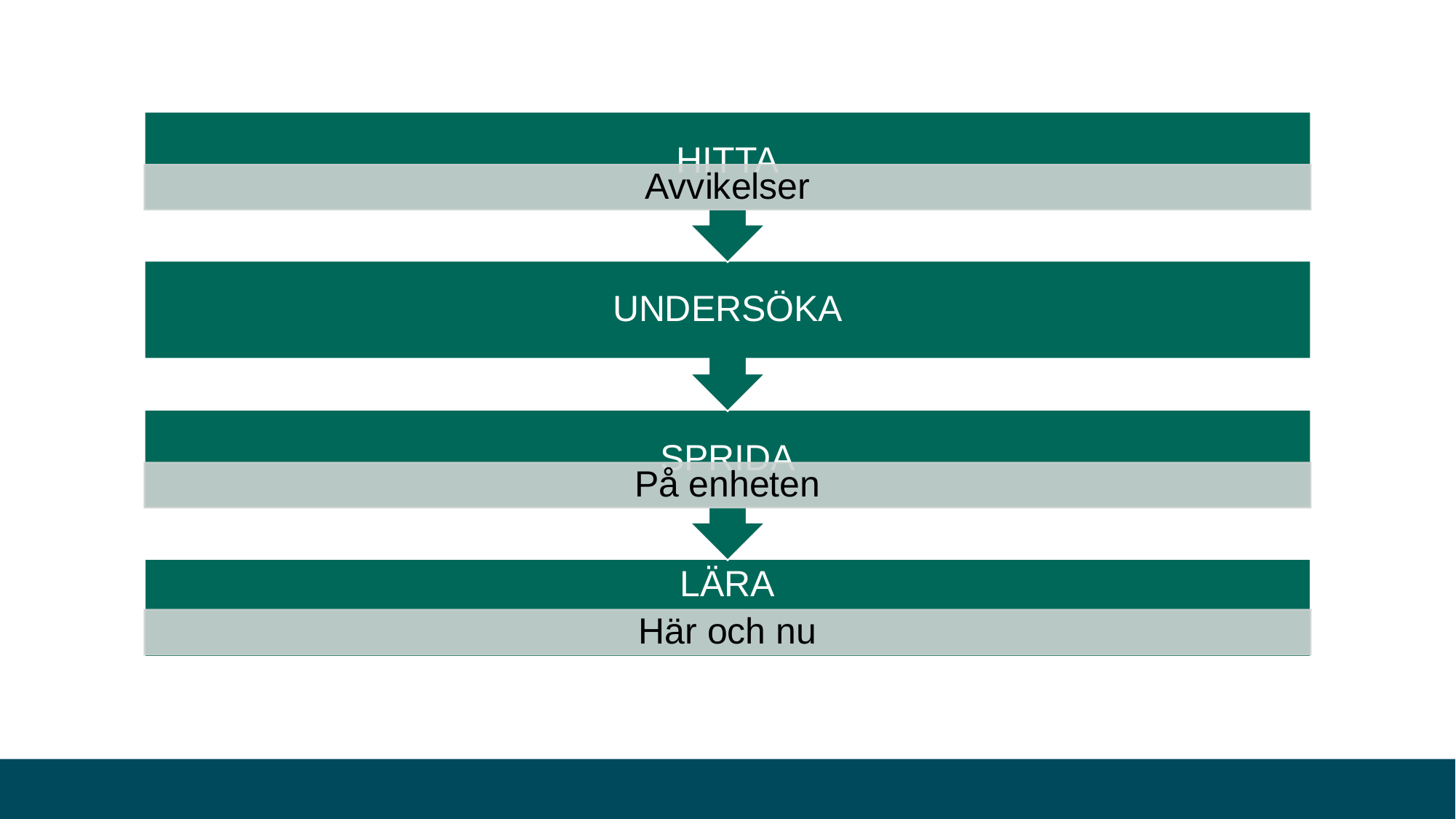

LÄRA
Här och nu
SPRIDA
På enheten
UNDERSÖKA
HITTA
Avvikelser
#